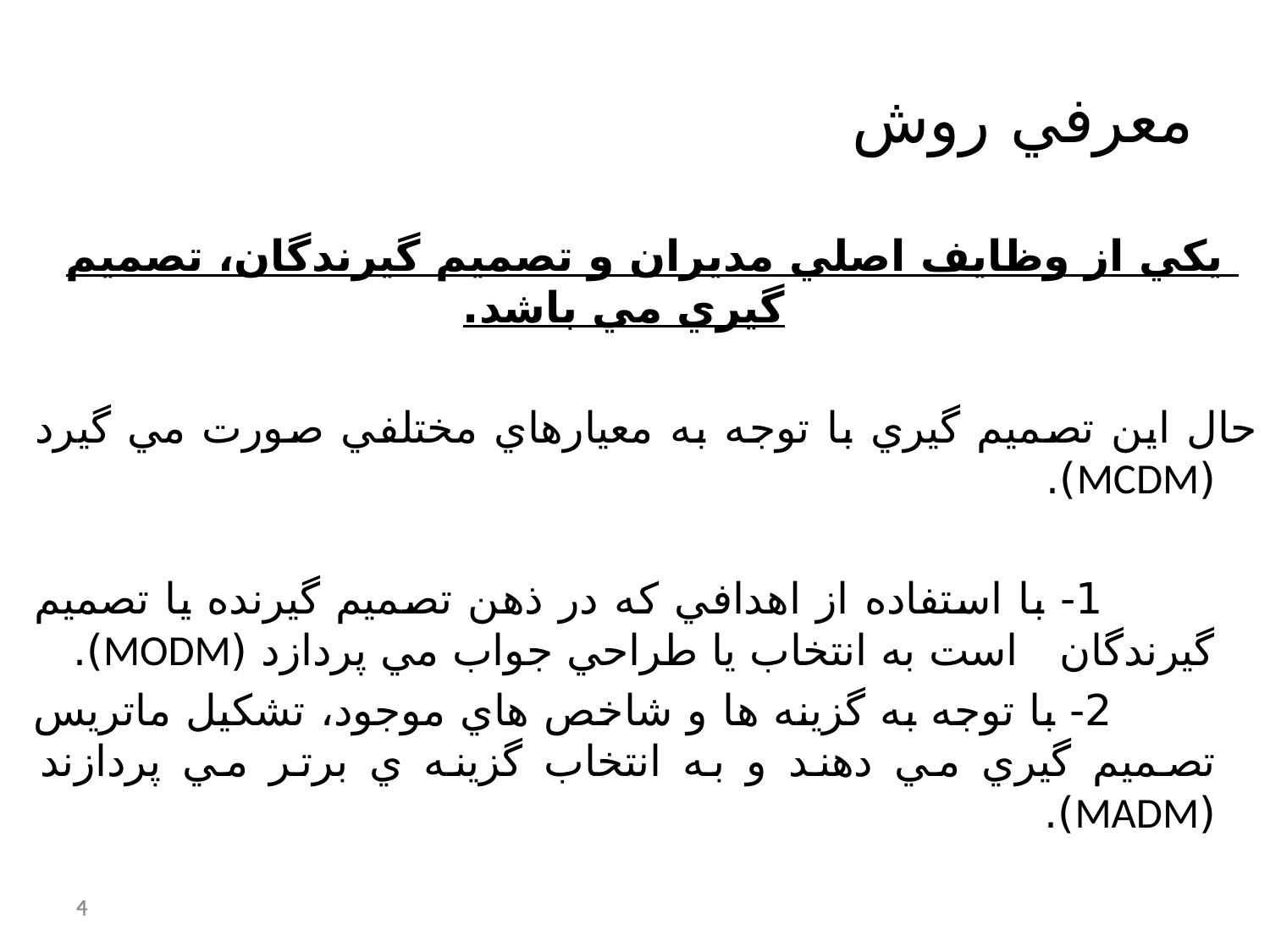

# معرفي روش
يكي از وظايف اصلي مديران و تصميم گيرندگان، تصميم گيري مي باشد.

حال اين تصميم گيري با توجه به معيارهاي مختلفي صورت مي گيرد (MCDM).

          1- با استفاده از اهدافي كه در ذهن تصميم گيرنده يا تصميم گيرندگان   است به انتخاب يا طراحي جواب مي پردازد (MODM).
          2- با توجه به گزينه ها و شاخص هاي موجود، تشكيل ماتريس تصميم گيري مي دهند و به انتخاب گزينه ي برتر مي پردازند (MADM).
4